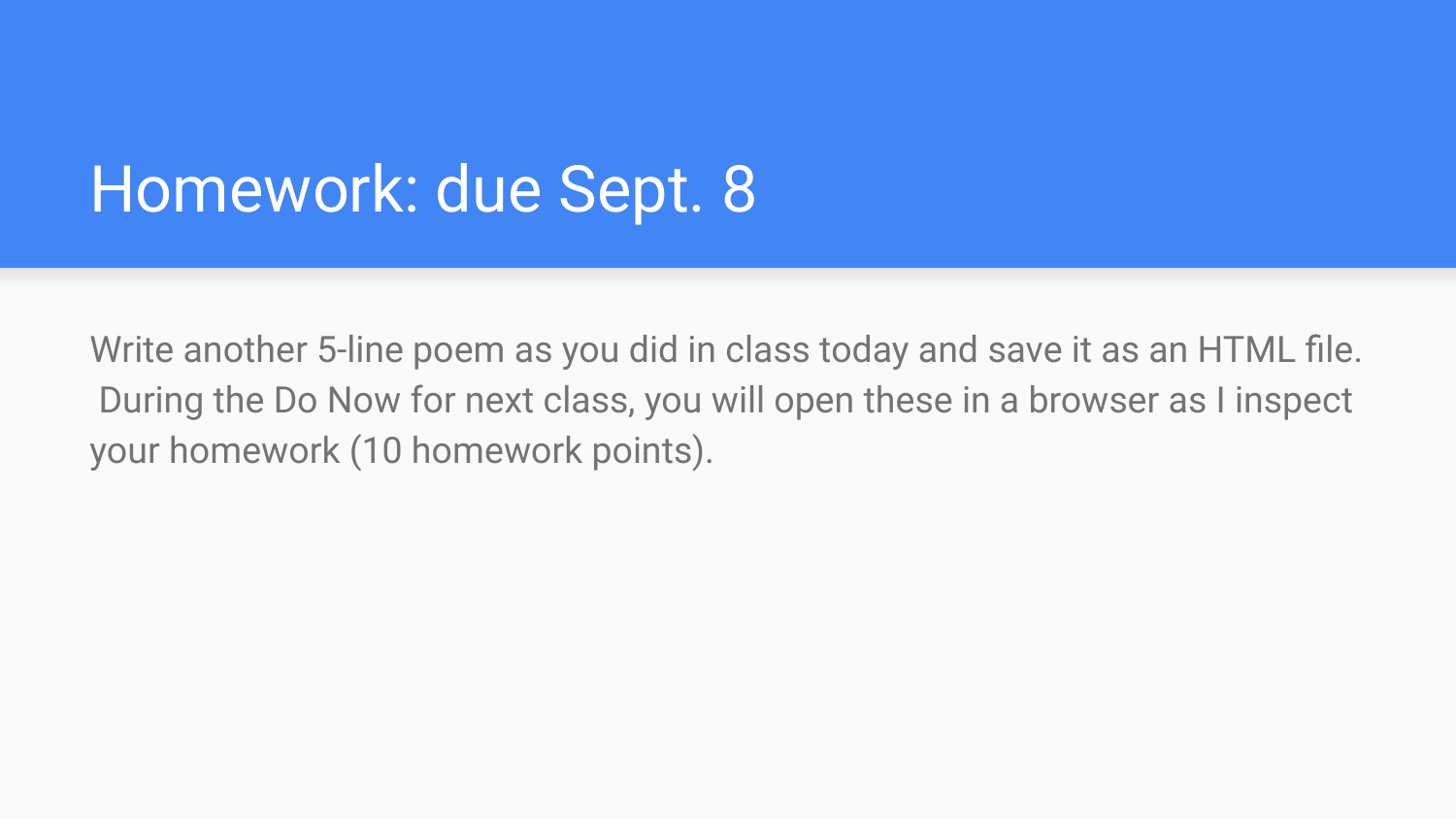

# Homework: due Sept. 8
Write another 5-line poem as you did in class today and save it as an HTML file.  During the Do Now for next class, you will open these in a browser as I inspect your homework (10 homework points).